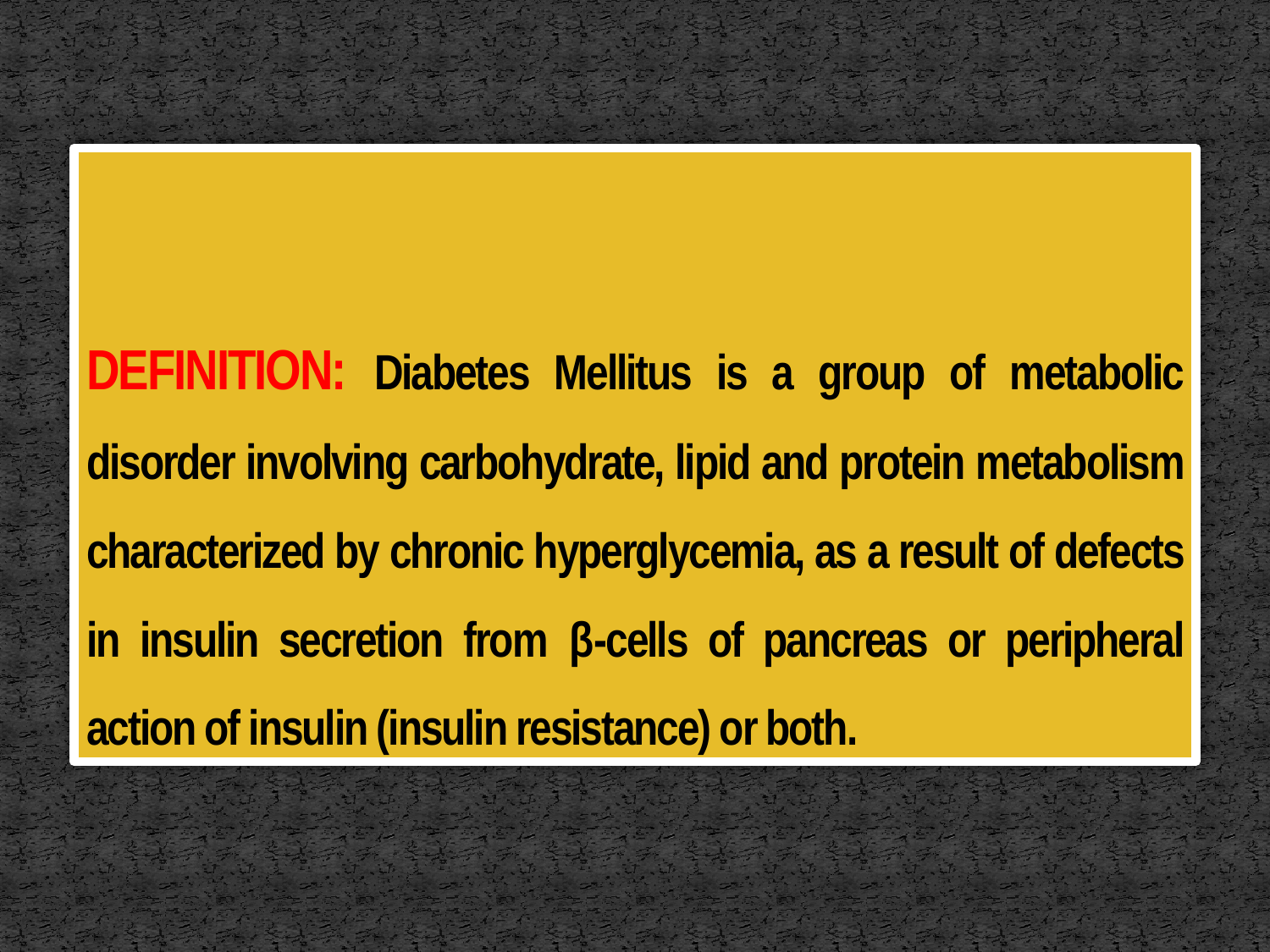

# DEFINITION: Diabetes Mellitus is a group of metabolic disorder involving carbohydrate, lipid and protein metabolism characterized by chronic hyperglycemia, as a result of defects in insulin secretion from β-cells of pancreas or peripheral action of insulin (insulin resistance) or both.